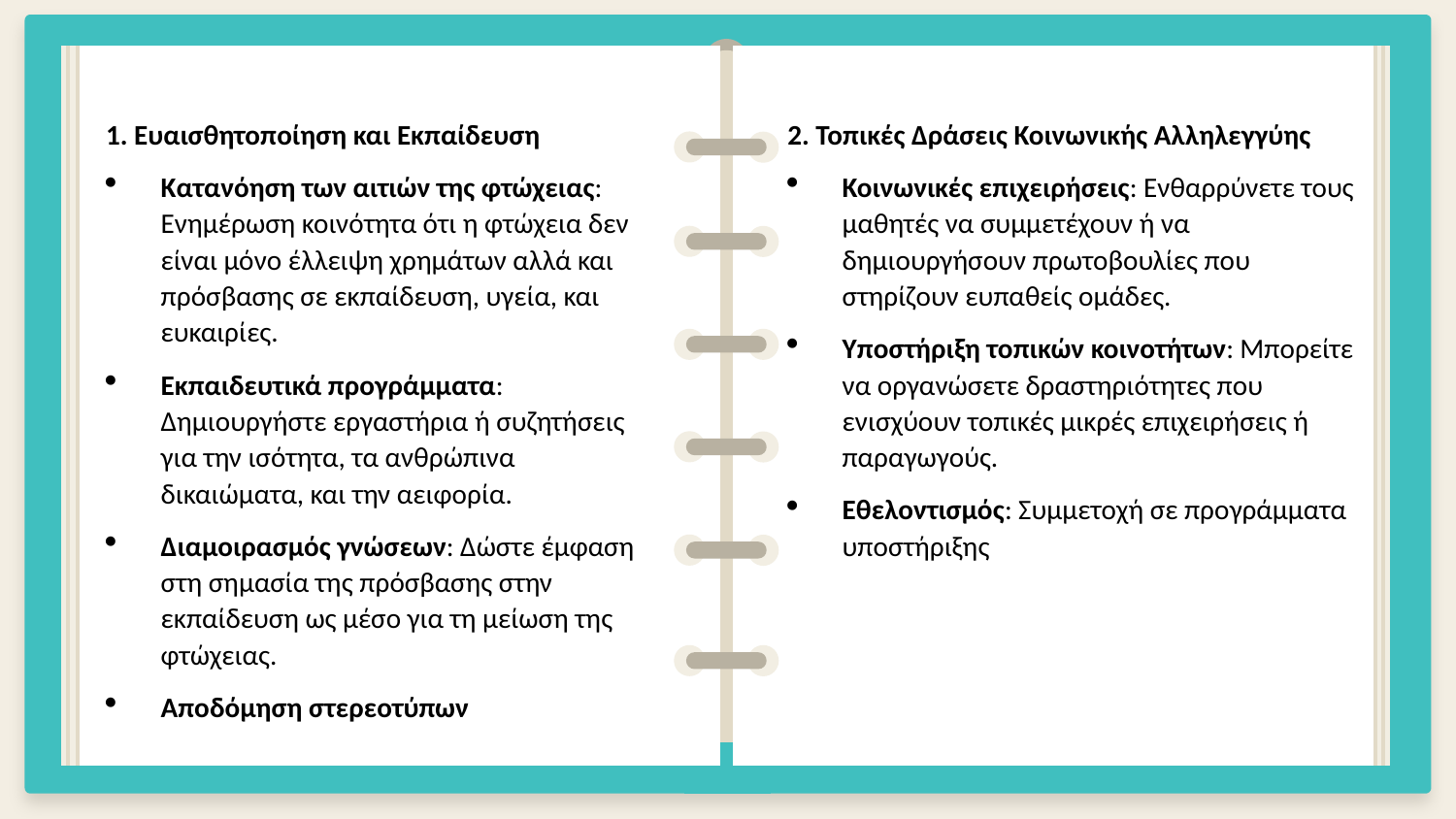

1. Ευαισθητοποίηση και Εκπαίδευση
Κατανόηση των αιτιών της φτώχειας: Ενημέρωση κοινότητα ότι η φτώχεια δεν είναι μόνο έλλειψη χρημάτων αλλά και πρόσβασης σε εκπαίδευση, υγεία, και ευκαιρίες.
Εκπαιδευτικά προγράμματα: Δημιουργήστε εργαστήρια ή συζητήσεις για την ισότητα, τα ανθρώπινα δικαιώματα, και την αειφορία.
Διαμοιρασμός γνώσεων: Δώστε έμφαση στη σημασία της πρόσβασης στην εκπαίδευση ως μέσο για τη μείωση της φτώχειας.
Αποδόμηση στερεοτύπων
2. Τοπικές Δράσεις Κοινωνικής Αλληλεγγύης
Κοινωνικές επιχειρήσεις: Ενθαρρύνετε τους μαθητές να συμμετέχουν ή να δημιουργήσουν πρωτοβουλίες που στηρίζουν ευπαθείς ομάδες.
Υποστήριξη τοπικών κοινοτήτων: Μπορείτε να οργανώσετε δραστηριότητες που ενισχύουν τοπικές μικρές επιχειρήσεις ή παραγωγούς.
Εθελοντισμός: Συμμετοχή σε προγράμματα υποστήριξης